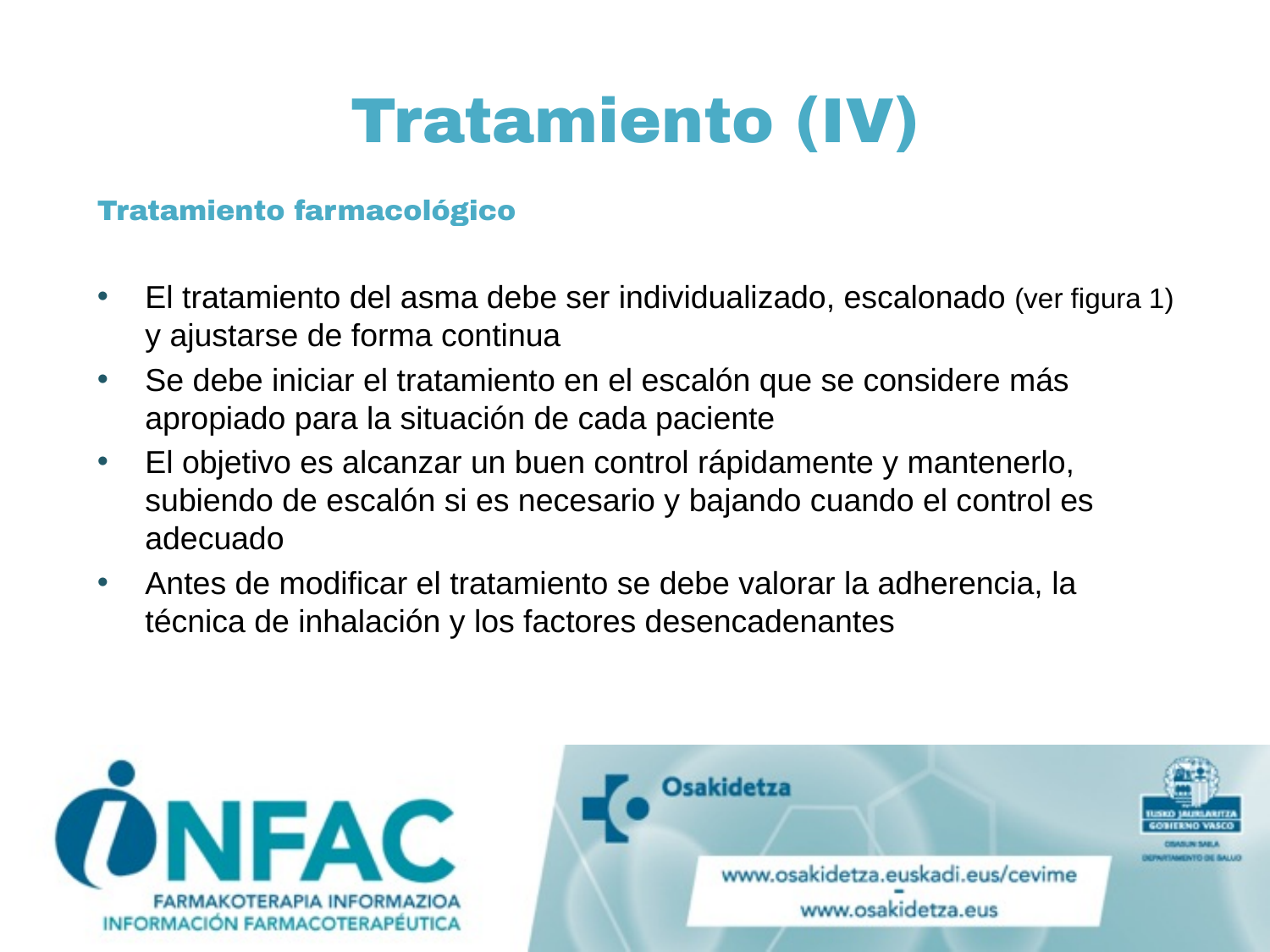

# Tratamiento (IV)
Tratamiento farmacológico

El tratamiento del asma debe ser individualizado, escalonado (ver figura 1) y ajustarse de forma continua
Se debe iniciar el tratamiento en el escalón que se considere más apropiado para la situación de cada paciente
El objetivo es alcanzar un buen control rápidamente y mantenerlo, subiendo de escalón si es necesario y bajando cuando el control es adecuado
Antes de modificar el tratamiento se debe valorar la adherencia, la técnica de inhalación y los factores desencadenantes